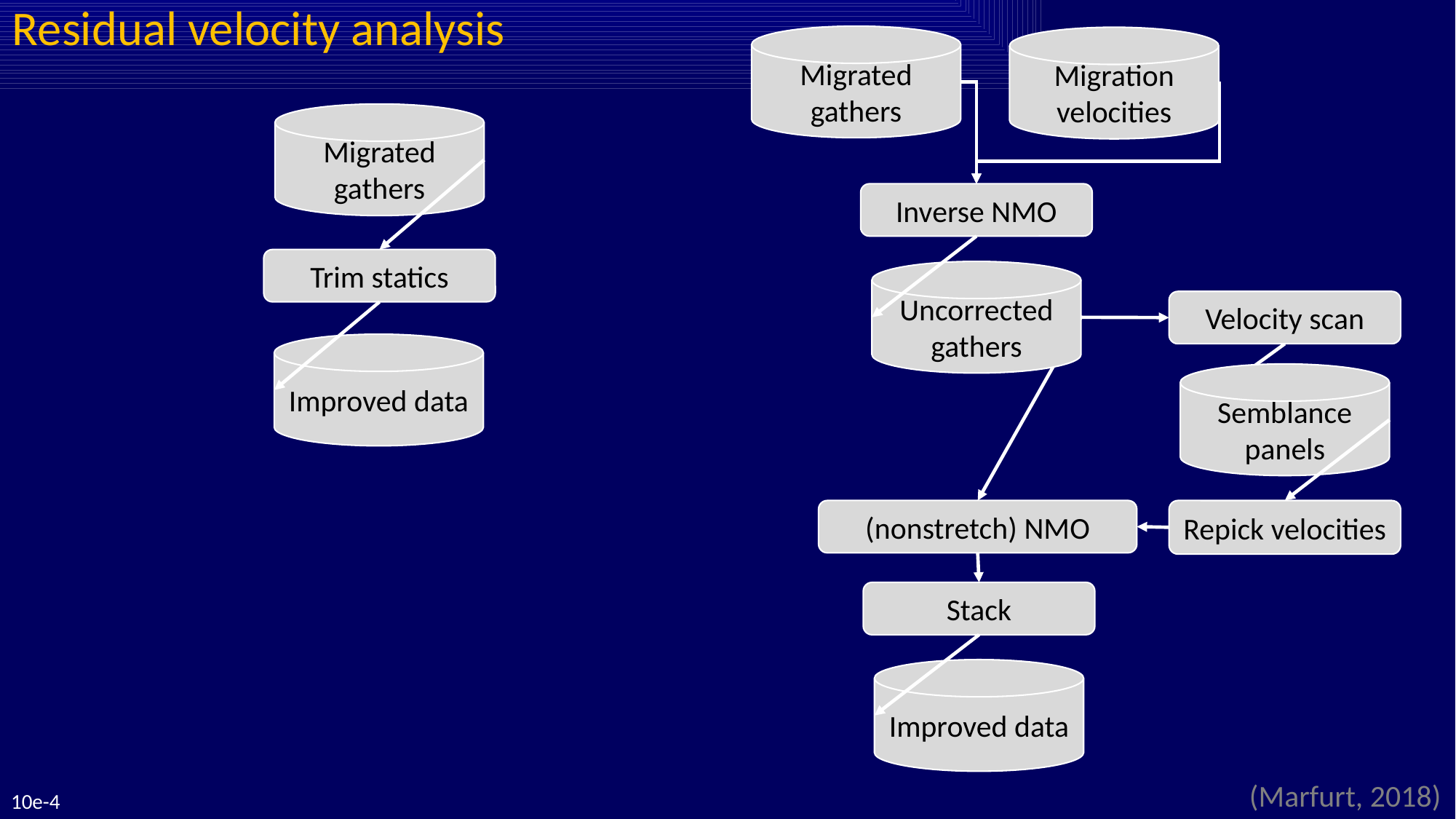

# Residual velocity analysis
Migrated gathers
Migration velocities
Migrated gathers
Inverse NMO
Trim statics
Uncorrected gathers
Velocity scan
Improved data
Semblance panels
Repick velocities
(nonstretch) NMO
Stack
Improved data
(Marfurt, 2018)
10e-4